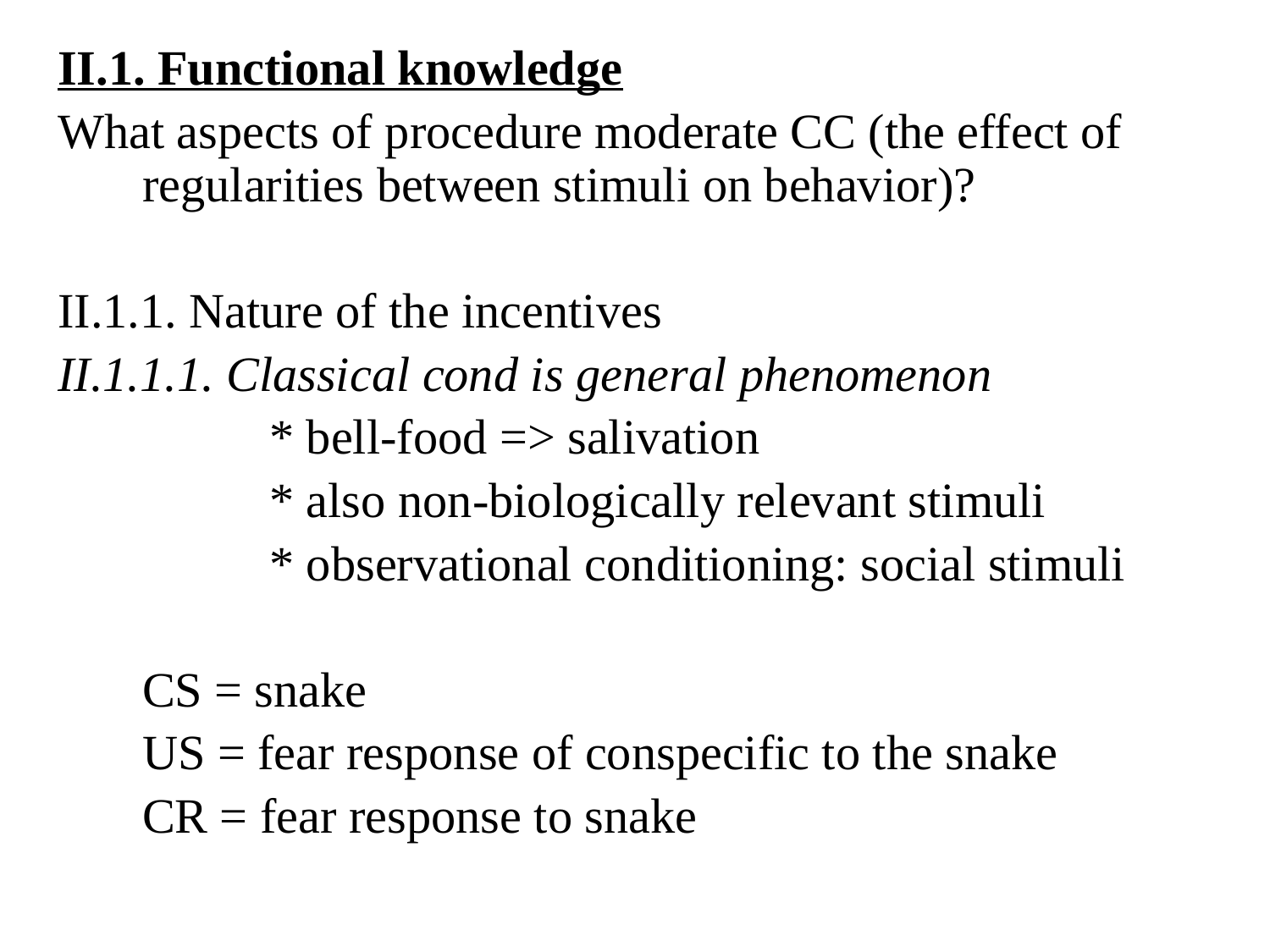

II.1. Functional knowledge
What aspects of procedure moderate CC (the effect of regularities between stimuli on behavior)?

II.1.1. Nature of the incentives
II.1.1.1. Classical cond is general phenomenon
		* bell-food => salivation
		* also non-biologically relevant stimuli
		* observational conditioning: social stimuli

	CS = snake
	US = fear response of conspecific to the snake
	CR = fear response to snake